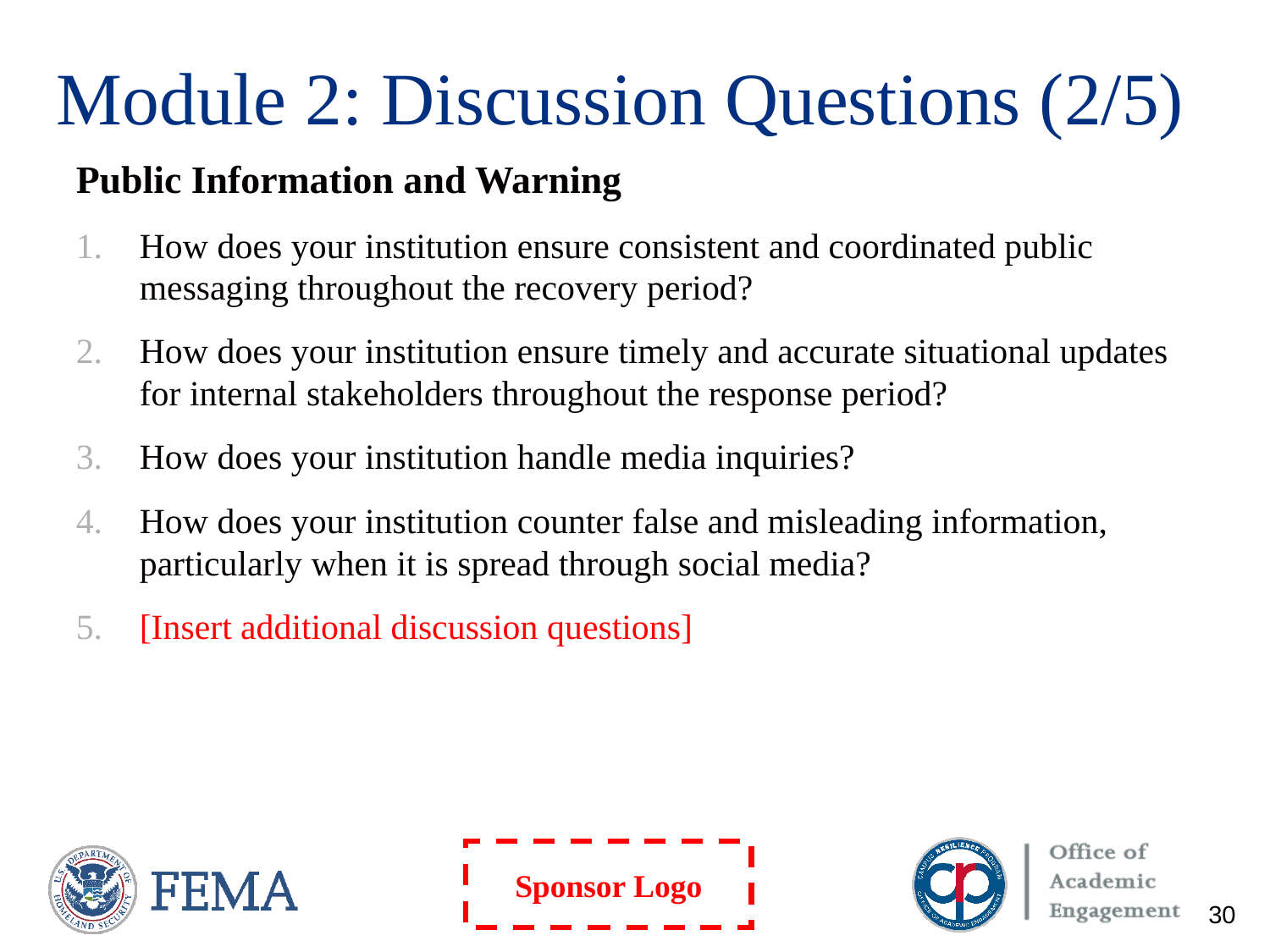

# Module 2: Discussion Questions (2/5)
Public Information and Warning
How does your institution ensure consistent and coordinated public messaging throughout the recovery period?
How does your institution ensure timely and accurate situational updates for internal stakeholders throughout the response period?
How does your institution handle media inquiries?
How does your institution counter false and misleading information, particularly when it is spread through social media?
[Insert additional discussion questions]
30